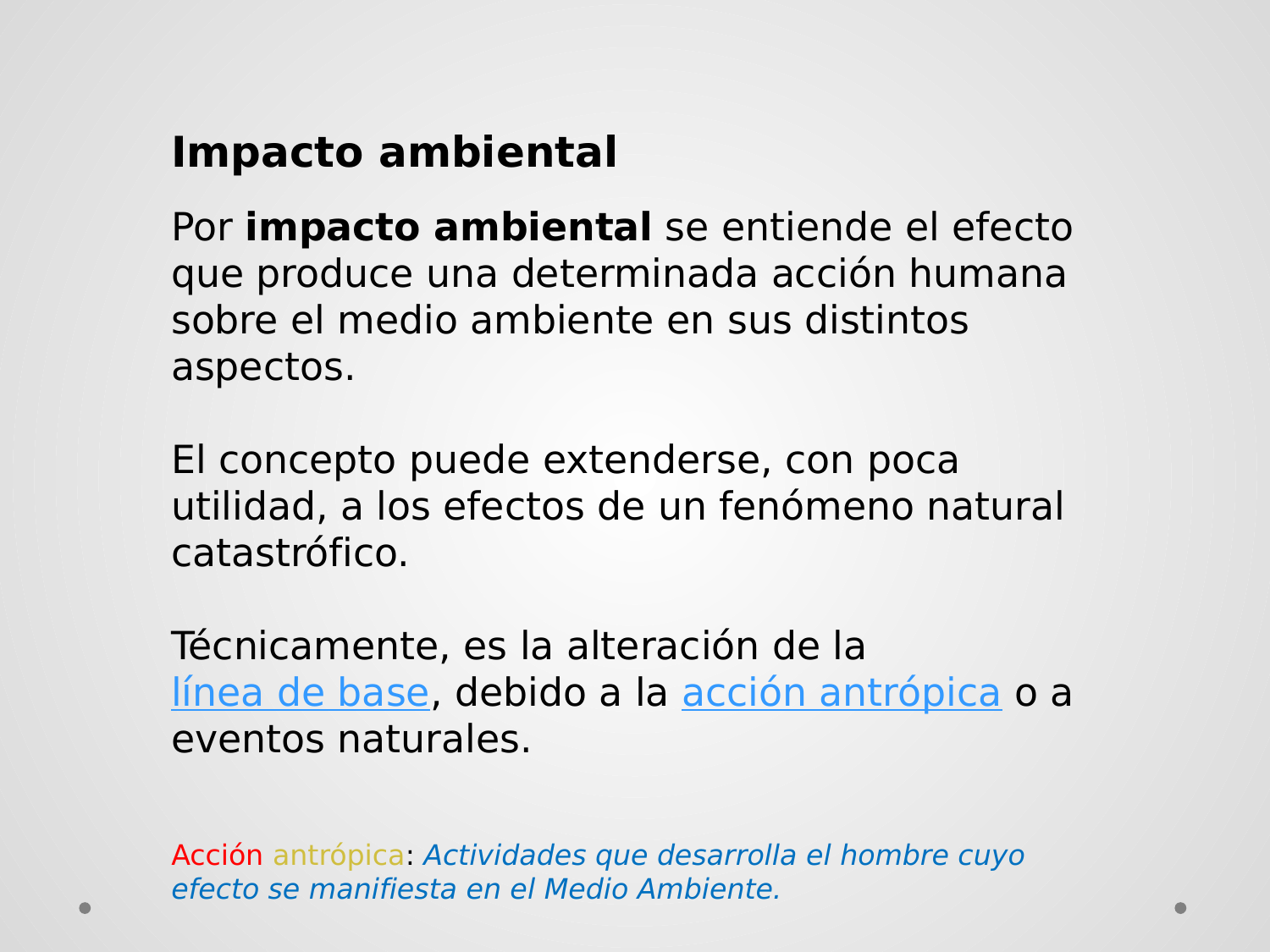

Impacto ambiental
Por impacto ambiental se entiende el efecto que produce una determinada acción humana sobre el medio ambiente en sus distintos aspectos.

El concepto puede extenderse, con poca utilidad, a los efectos de un fenómeno natural catastrófico.

Técnicamente, es la alteración de la línea de base, debido a la acción antrópica o a eventos naturales.

Acción antrópica: Actividades que desarrolla el hombre cuyo
efecto se manifiesta en el Medio Ambiente.